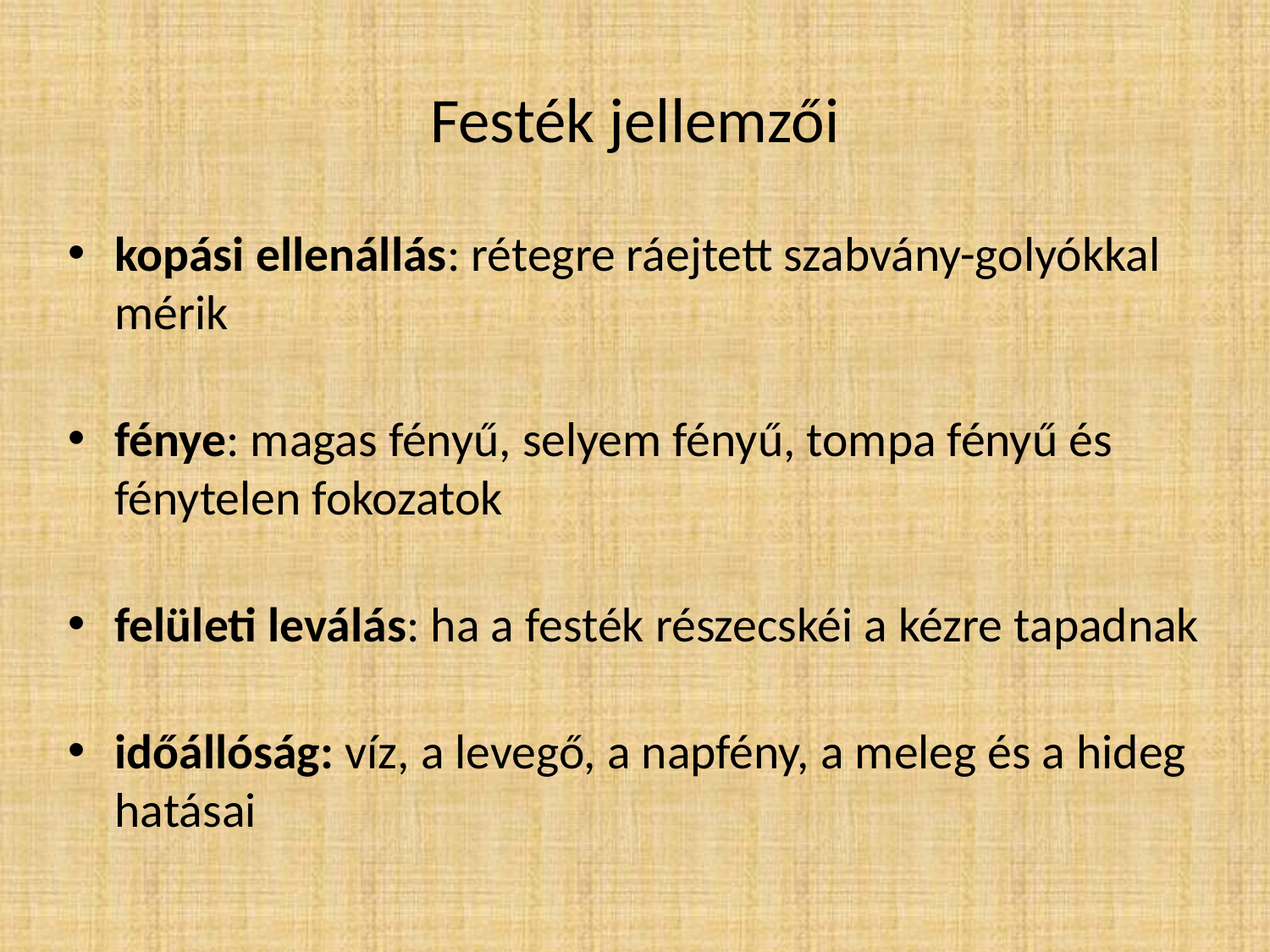

# Festék jellemzői
kopási ellenállás: rétegre ráejtett szabvány-golyókkal mérik

fénye: magas fényű, selyem fényű, tompa fényű és fénytelen fokozatok

felületi leválás: ha a festék részecskéi a kézre tapadnak

időállóság: víz, a levegő, a napfény, a meleg és a hideg hatásai